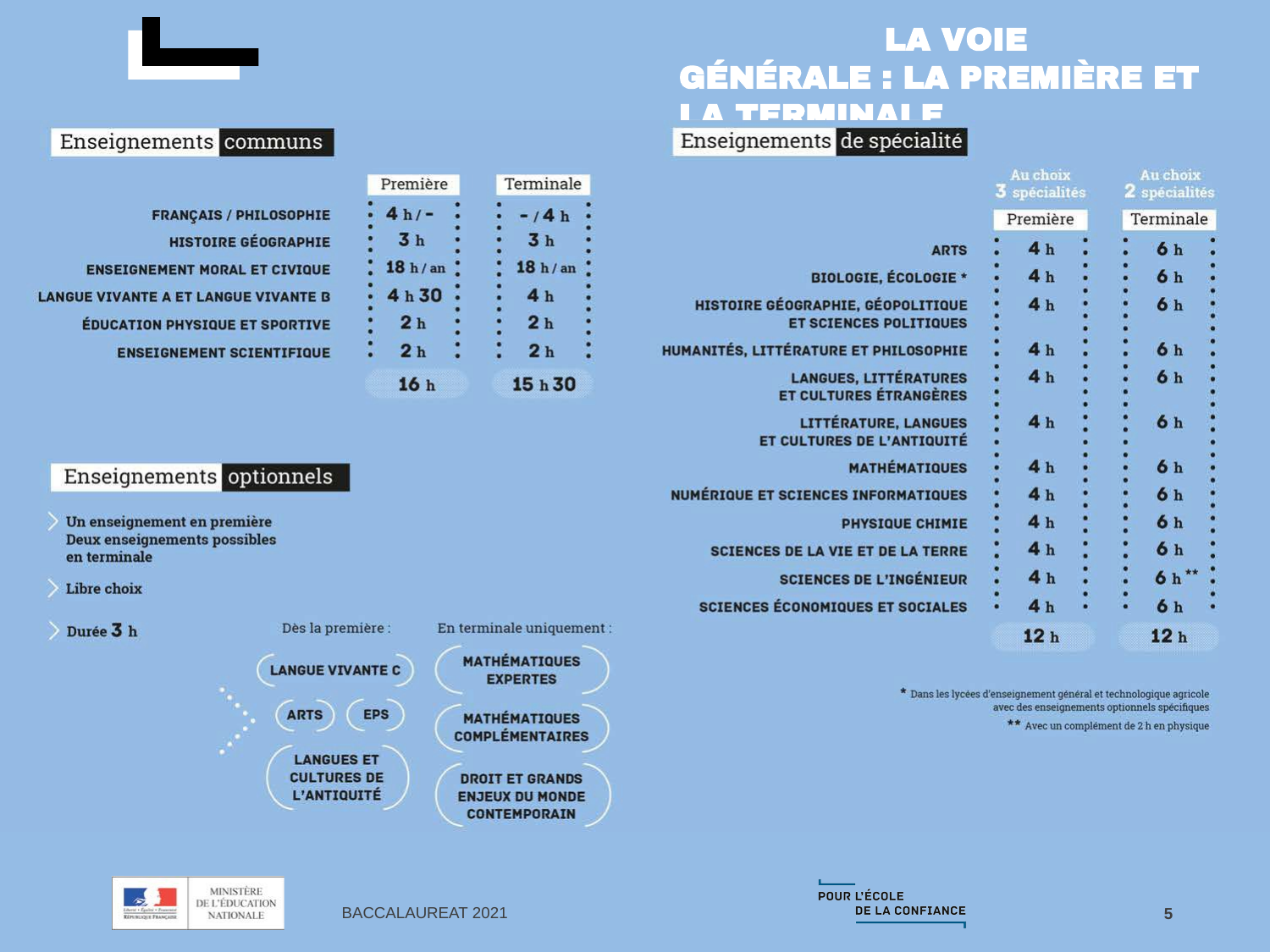

LA VOIE GÉNÉRALE : LA PREMIÈRE ET LA TERMINALE

BACCALAUREAT 2021
5